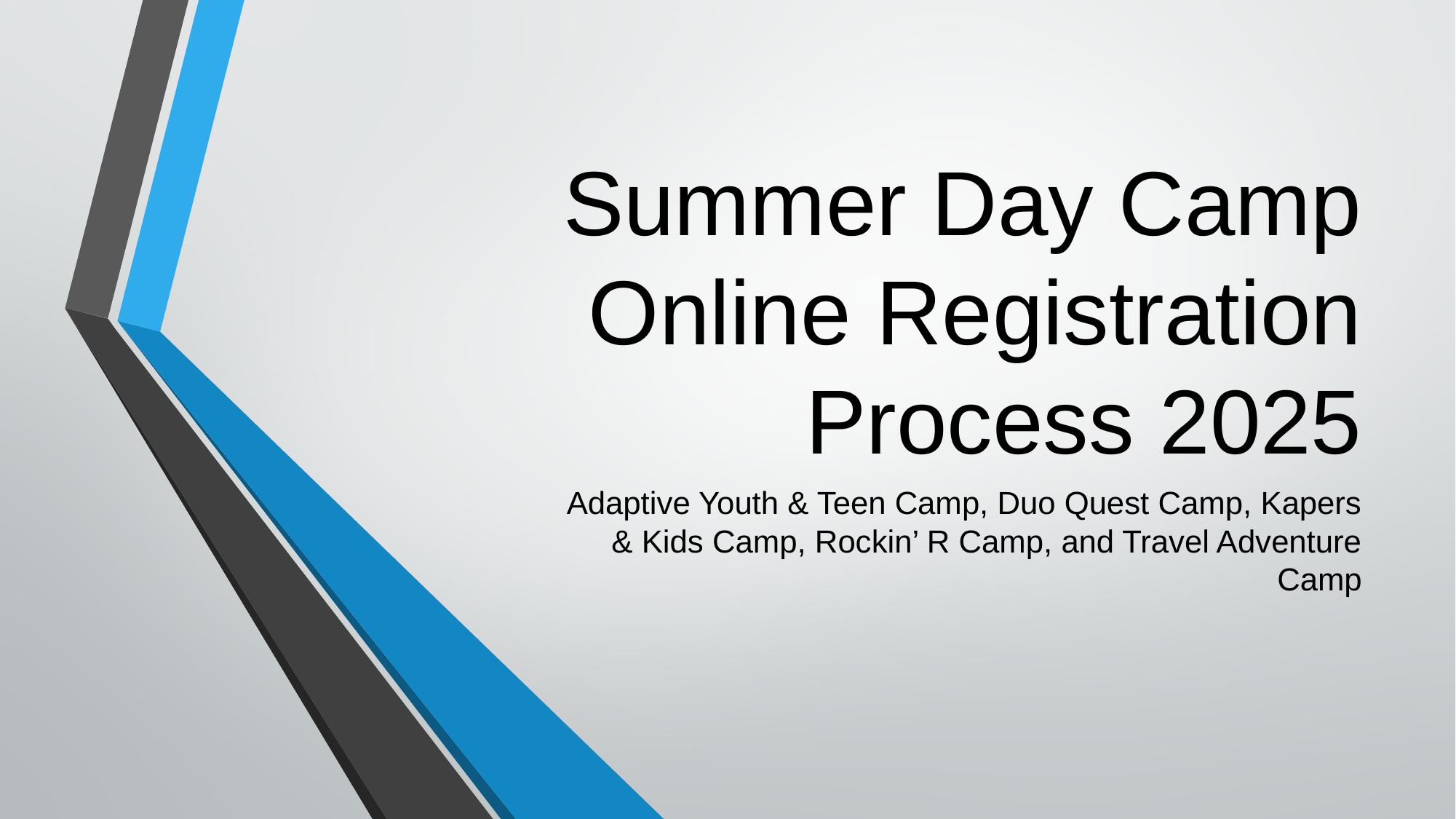

# Summer Day Camp Online Registration Process 2025
Adaptive Youth & Teen Camp, Duo Quest Camp, Kapers & Kids Camp, Rockin’ R Camp, and Travel Adventure Camp